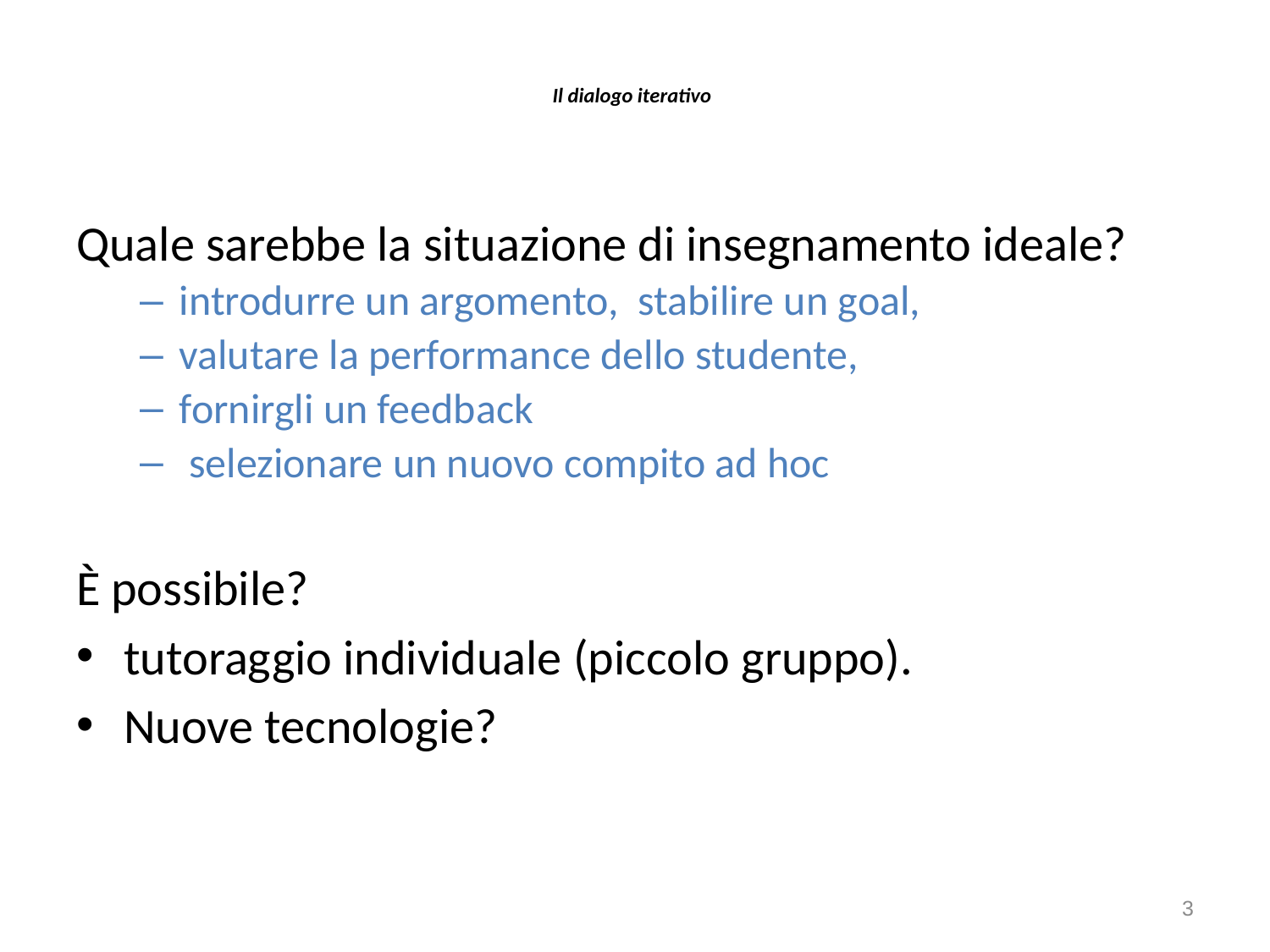

# Il dialogo iterativo

Quale sarebbe la situazione di insegnamento ideale?
introdurre un argomento,  stabilire un goal,
valutare la performance dello studente,
fornirgli un feedback
 selezionare un nuovo compito ad hoc

È possibile?
tutoraggio individuale (piccolo gruppo).
Nuove tecnologie?

3